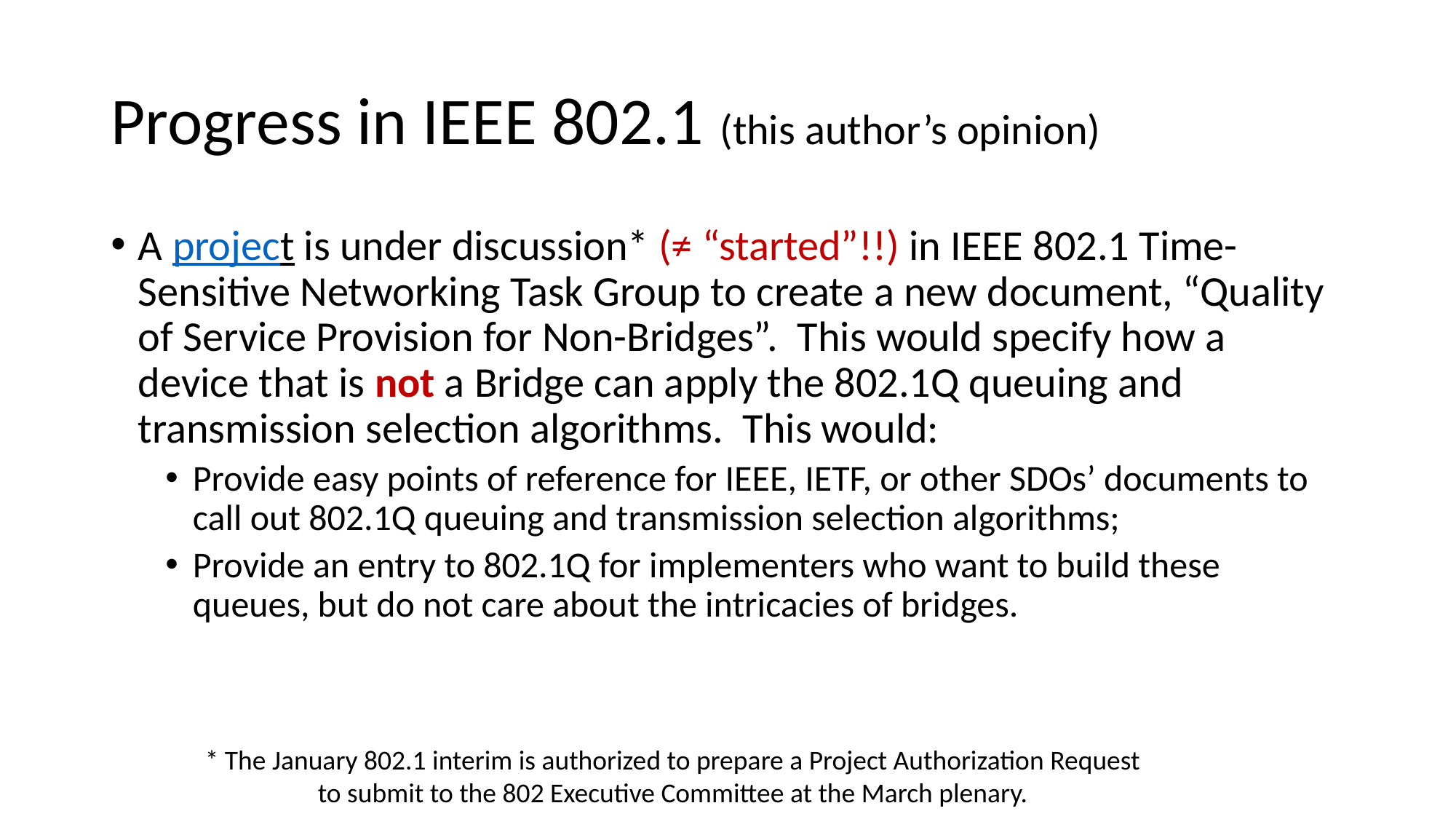

# Progress in IEEE 802.1 (this author’s opinion)
A project is under discussion* (≠ “started”!!) in IEEE 802.1 Time-Sensitive Networking Task Group to create a new document, “Quality of Service Provision for Non-Bridges”.  This would specify how a device that is not a Bridge can apply the 802.1Q queuing and transmission selection algorithms.  This would:
Provide easy points of reference for IEEE, IETF, or other SDOs’ documents to call out 802.1Q queuing and transmission selection algorithms;
Provide an entry to 802.1Q for implementers who want to build these queues, but do not care about the intricacies of bridges.
* The January 802.1 interim is authorized to prepare a Project Authorization Request to submit to the 802 Executive Committee at the March plenary.